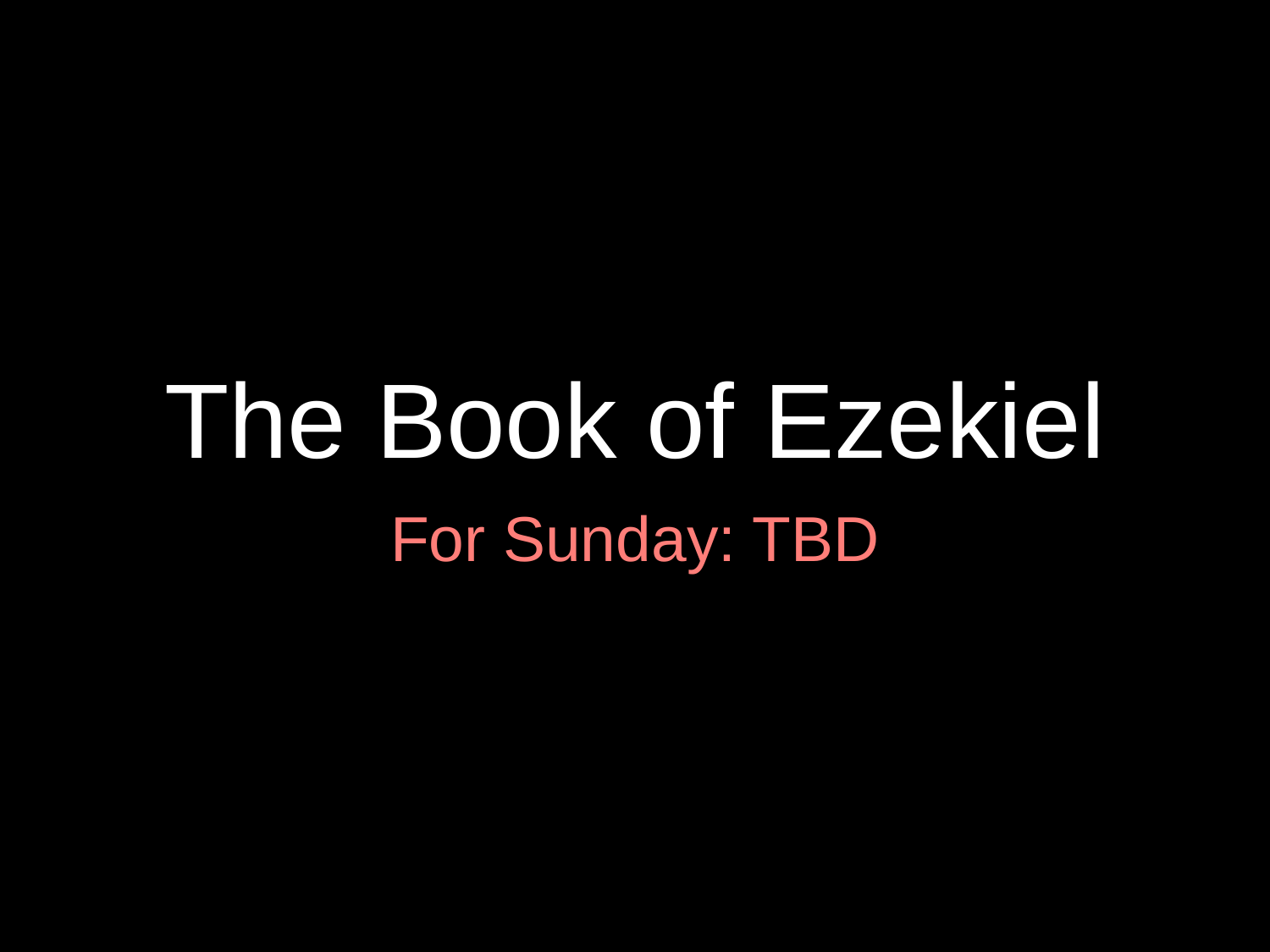

# The Book of Ezekiel
For Sunday: TBD